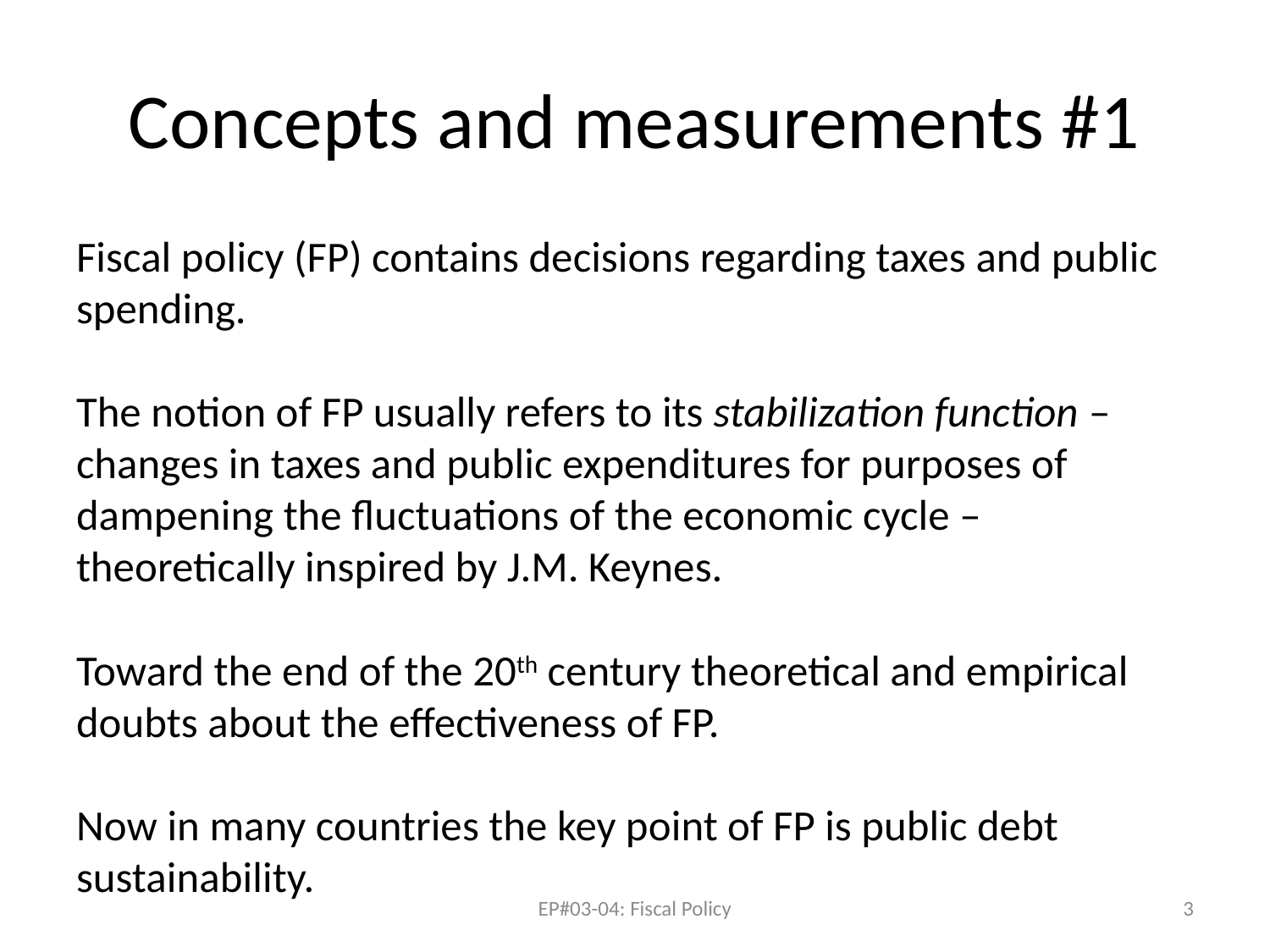

# Concepts and measurements #1
Fiscal policy (FP) contains decisions regarding taxes and public spending.

The notion of FP usually refers to its stabilization function – changes in taxes and public expenditures for purposes of dampening the fluctuations of the economic cycle – theoretically inspired by J.M. Keynes.

Toward the end of the 20th century theoretical and empirical doubts about the effectiveness of FP.

Now in many countries the key point of FP is public debt sustainability.

EP#03-04: Fiscal Policy
3